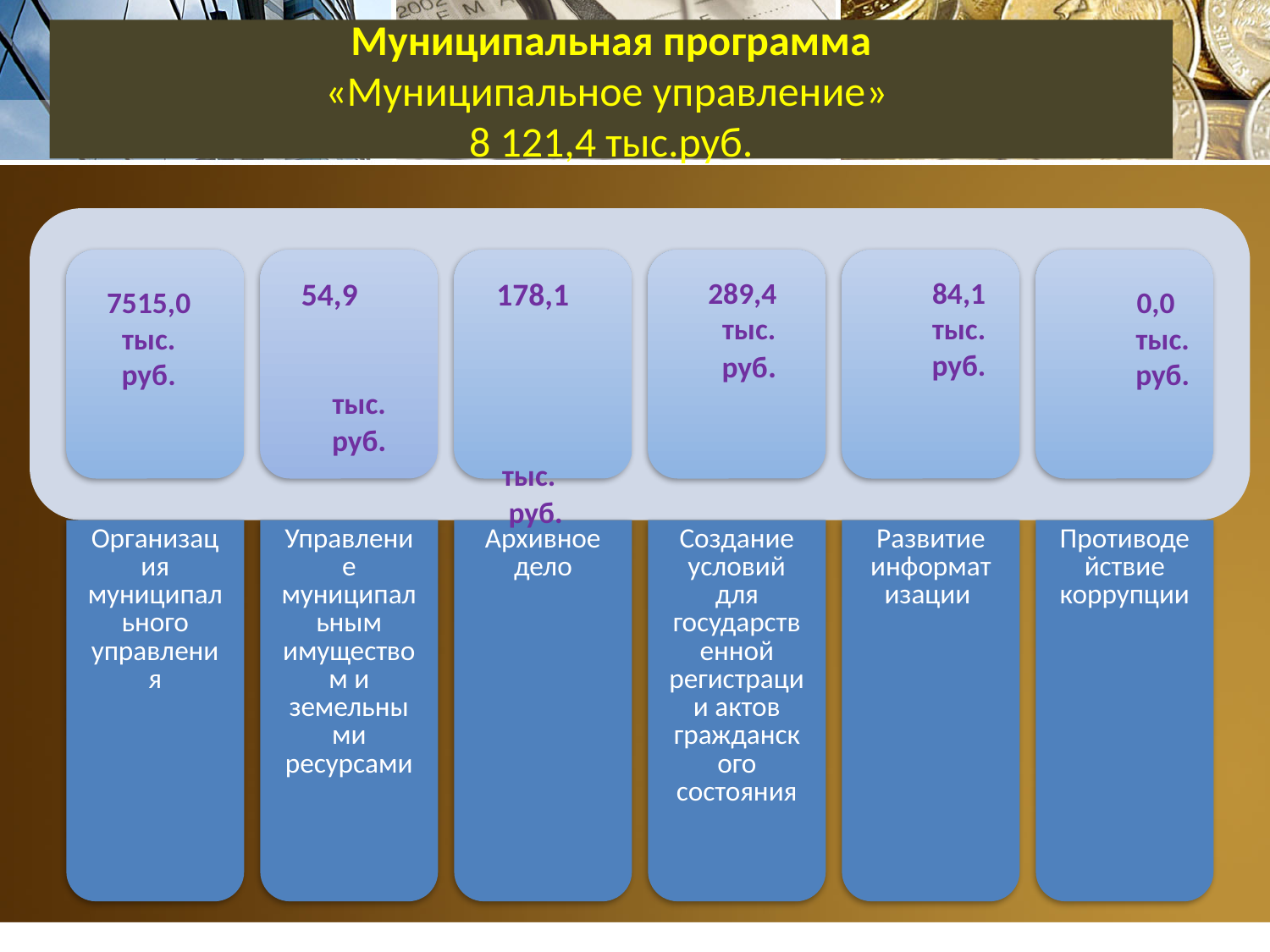

# Муниципальная программа «Муниципальное управление» 8 121,4 тыс.руб.
Организация муниципального управления
Управление муниципальным имуществом и земельными ресурсами
Архивное дело
Создание условий для государственной регистрации актов гражданского состояния
Противодействие коррупции
Развитие информатизации
    54,9
     тыс.
     руб.
  178,1                                                                   тыс.
руб.
289,4   тыс.
руб.
 84,1
 тыс.   руб.
7515,0тыс. руб.

 0,0
  тыс.
  руб.